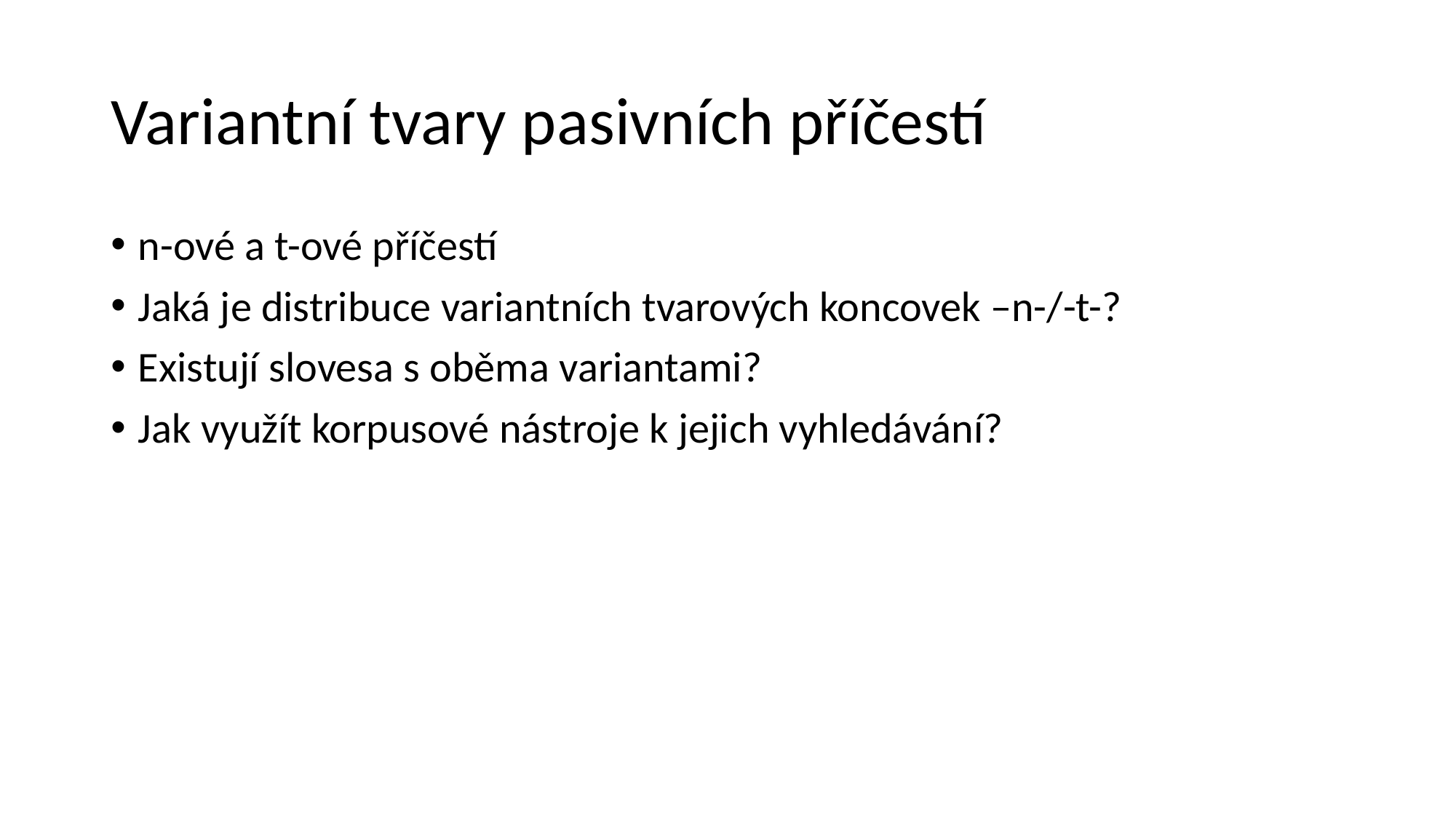

# Variantní tvary pasivních příčestí
n-ové a t-ové příčestí
Jaká je distribuce variantních tvarových koncovek –n-/-t-?
Existují slovesa s oběma variantami?
Jak využít korpusové nástroje k jejich vyhledávání?